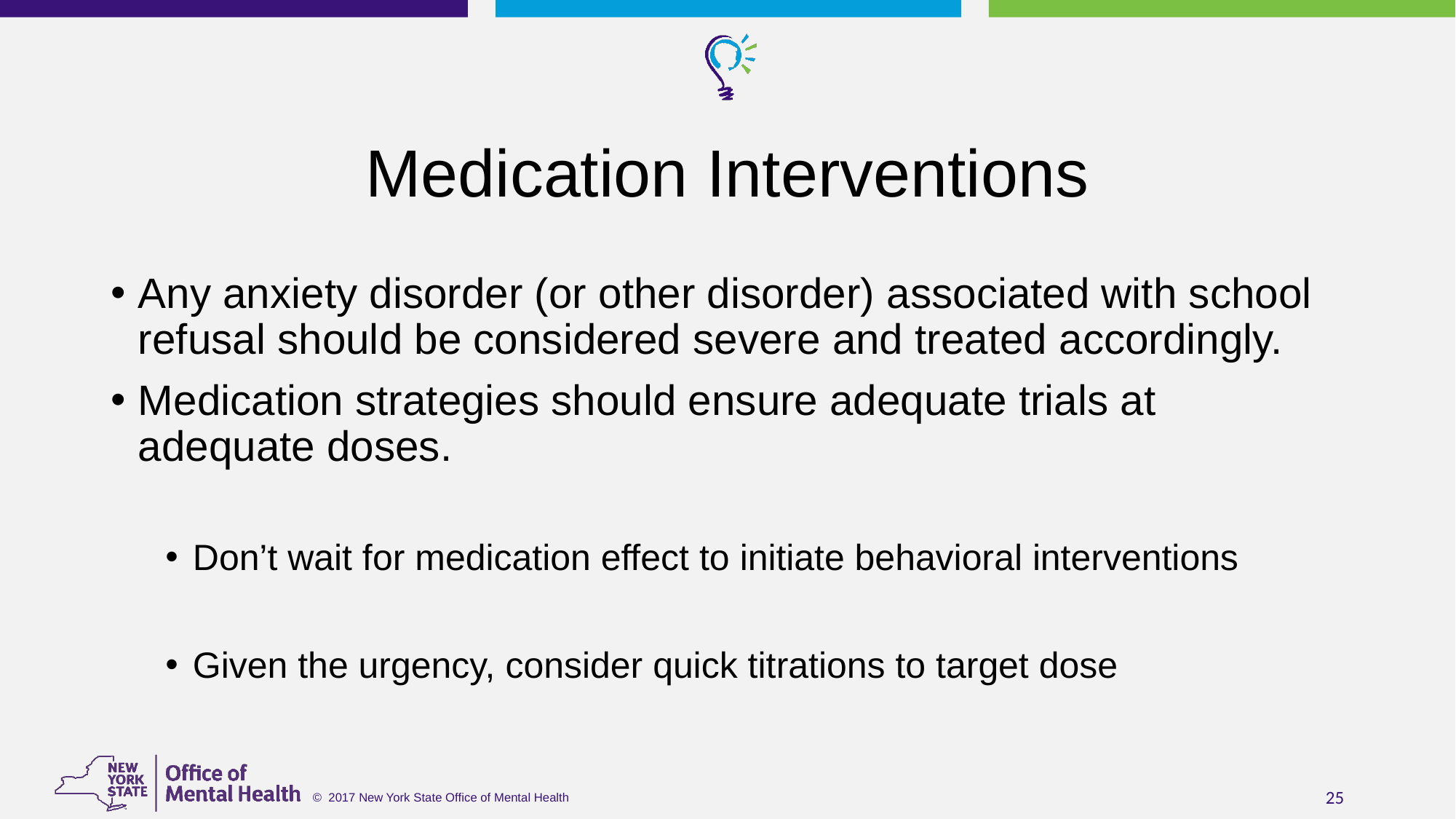

# Medication Interventions
Any anxiety disorder (or other disorder) associated with school refusal should be considered severe and treated accordingly.
Medication strategies should ensure adequate trials at adequate doses.

Don’t wait for medication effect to initiate behavioral interventions

Given the urgency, consider quick titrations to target dose